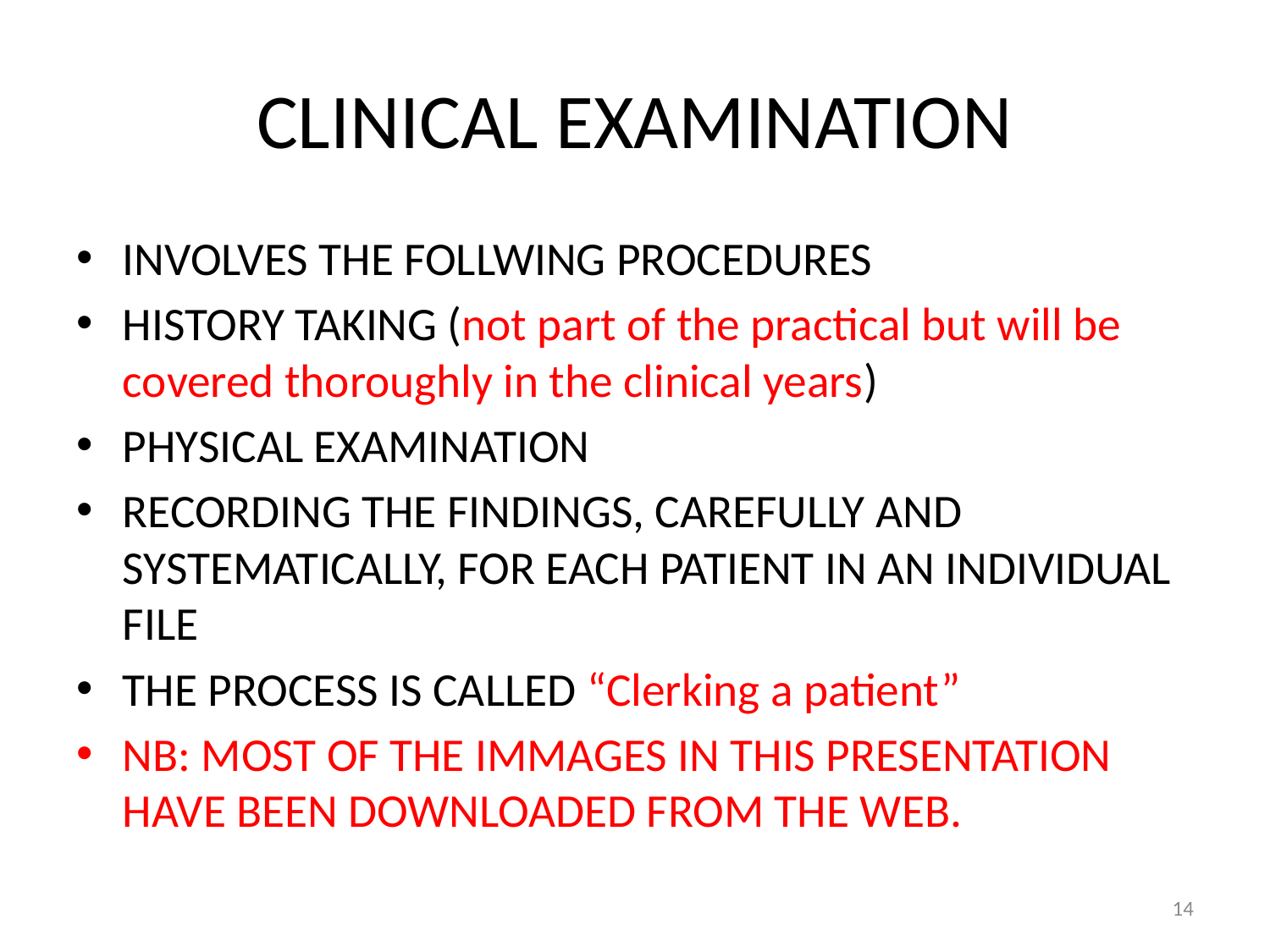

# CLINICAL EXAMINATION
INVOLVES THE FOLLWING PROCEDURES
HISTORY TAKING (not part of the practical but will be covered thoroughly in the clinical years)
PHYSICAL EXAMINATION
RECORDING THE FINDINGS, CAREFULLY AND SYSTEMATICALLY, FOR EACH PATIENT IN AN INDIVIDUAL FILE
THE PROCESS IS CALLED “Clerking a patient”
NB: MOST OF THE IMMAGES IN THIS PRESENTATION HAVE BEEN DOWNLOADED FROM THE WEB.
14